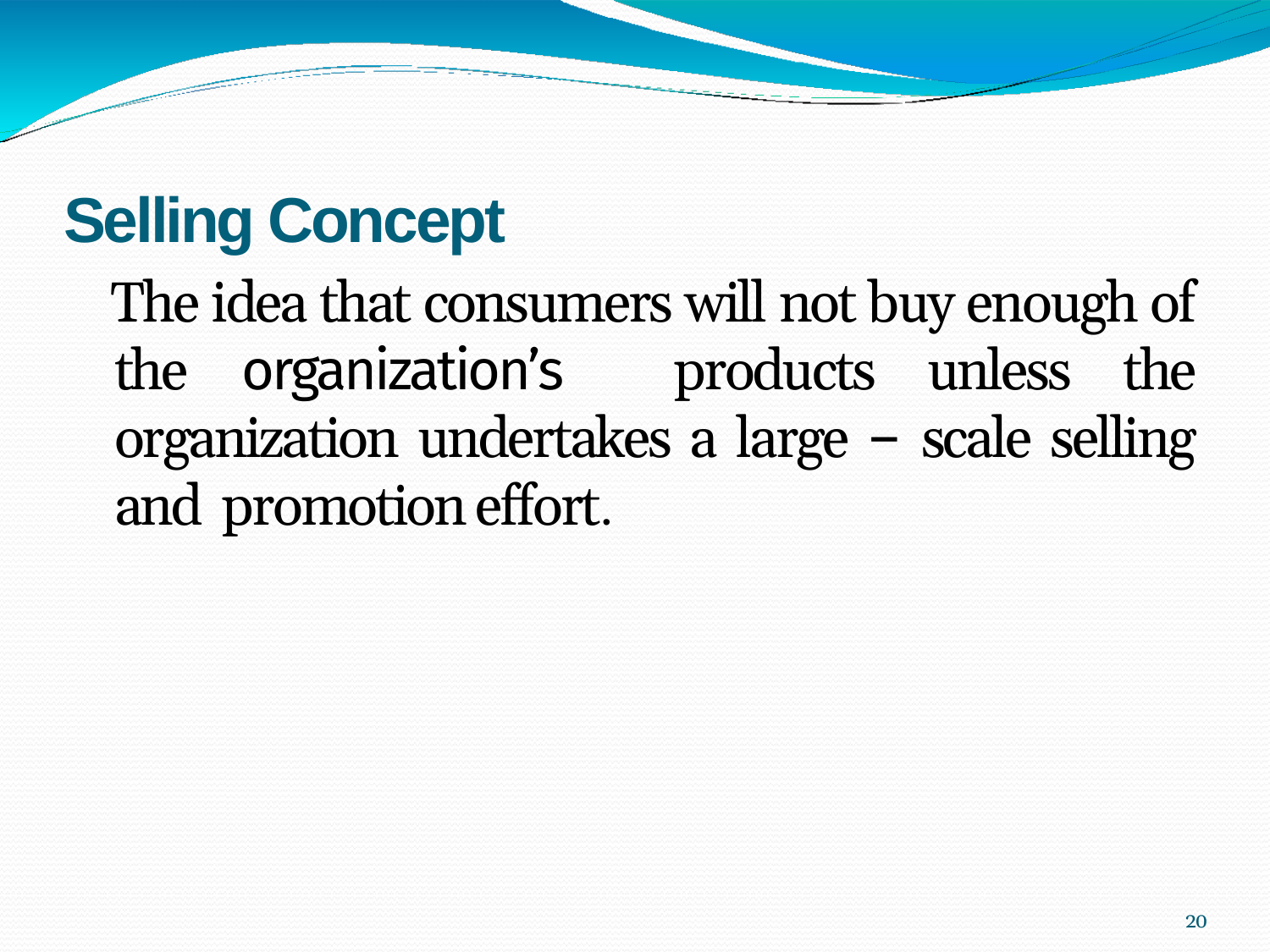

# Selling Concept
The idea that consumers will not buy enough of the organization’s  products unless the organization undertakes a large – scale selling and  promotion effort.
20